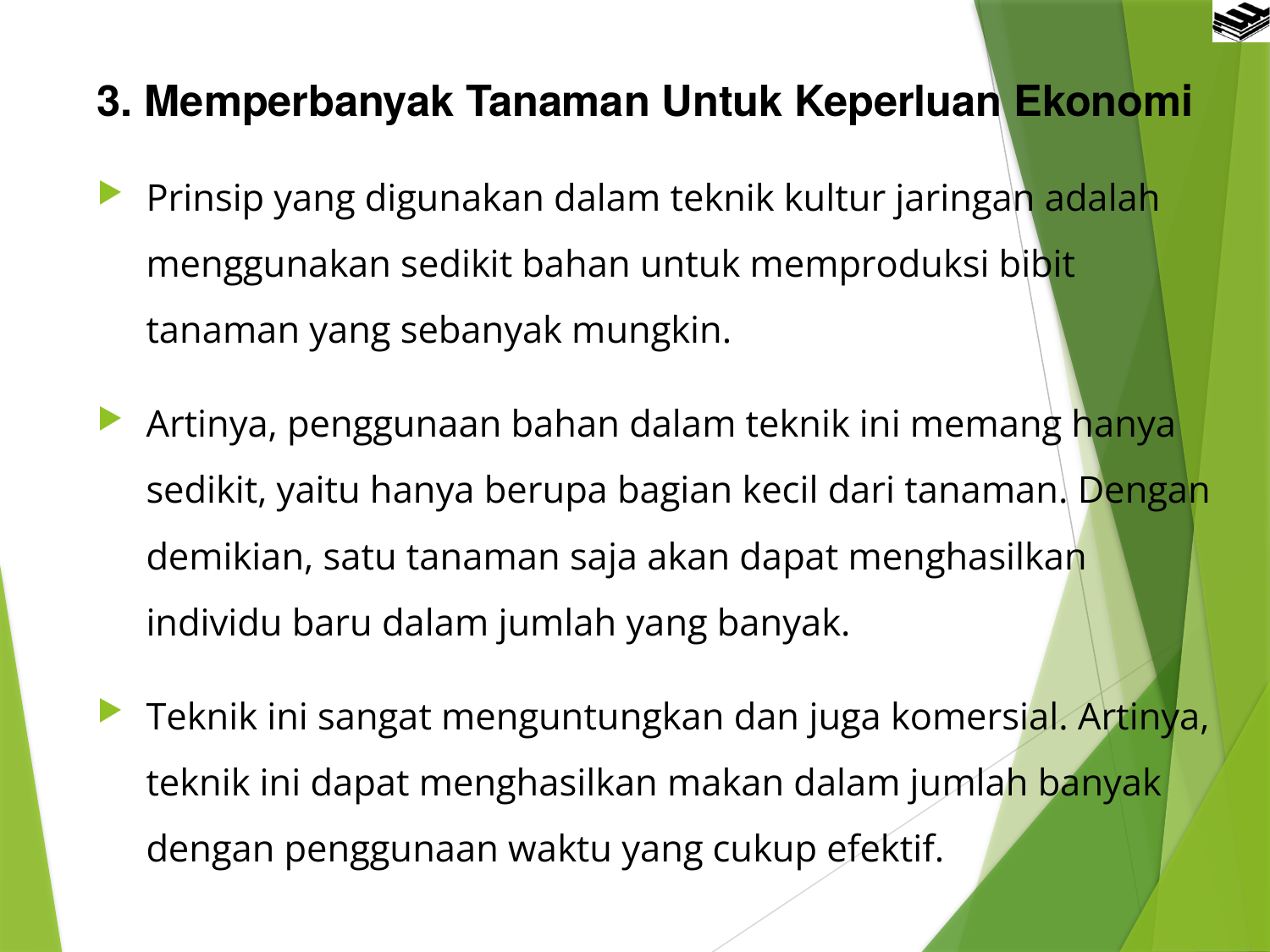

3. Memperbanyak Tanaman Untuk Keperluan Ekonomi
Prinsip yang digunakan dalam teknik kultur jaringan adalah menggunakan sedikit bahan untuk memproduksi bibit tanaman yang sebanyak mungkin.
Artinya, penggunaan bahan dalam teknik ini memang hanya sedikit, yaitu hanya berupa bagian kecil dari tanaman. Dengan demikian, satu tanaman saja akan dapat menghasilkan individu baru dalam jumlah yang banyak.
Teknik ini sangat menguntungkan dan juga komersial. Artinya, teknik ini dapat menghasilkan makan dalam jumlah banyak dengan penggunaan waktu yang cukup efektif.